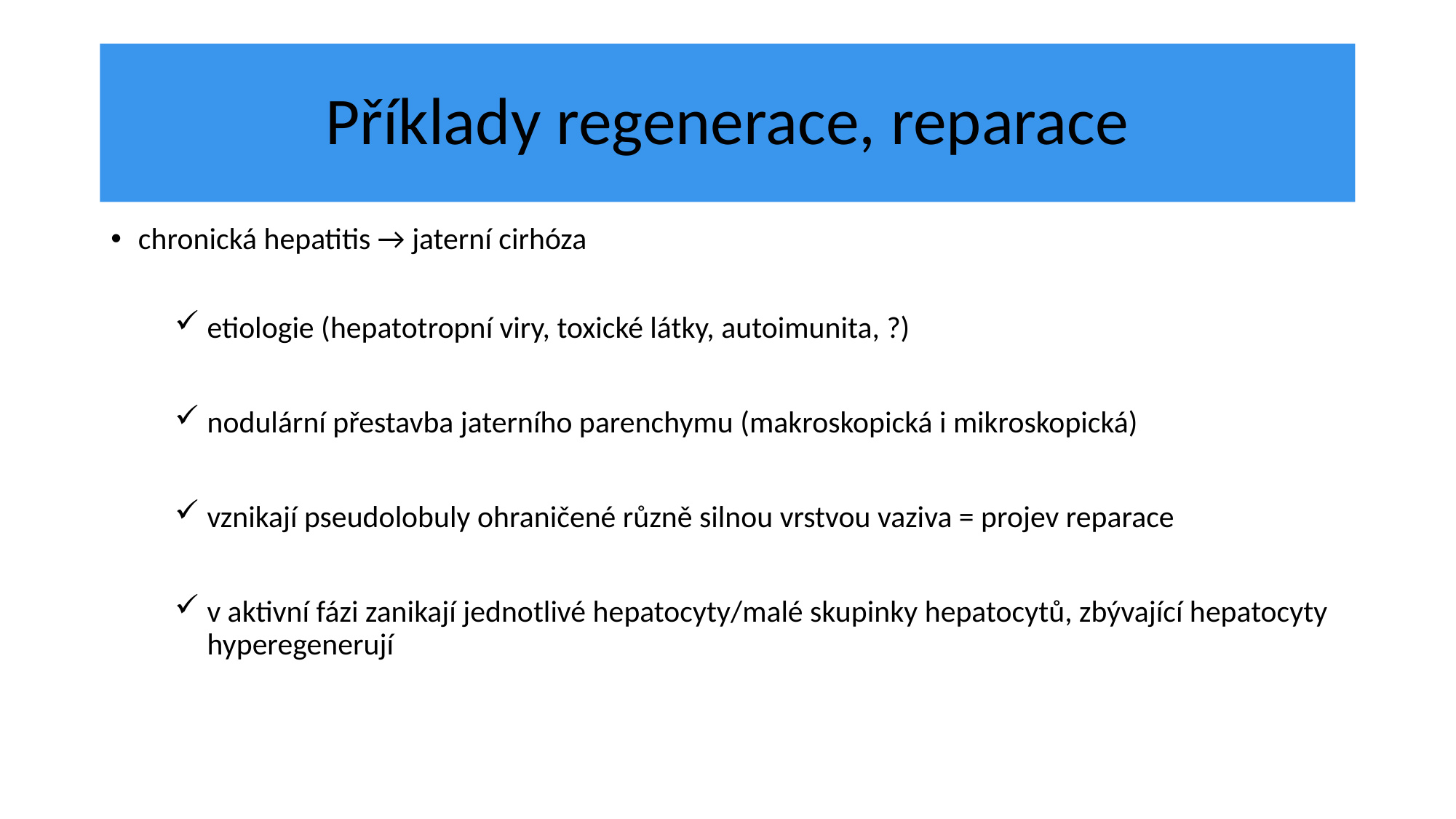

# Příklady regenerace, reparace
chronická hepatitis → jaterní cirhóza

etiologie (hepatotropní viry, toxické látky, autoimunita, ?)

nodulární přestavba jaterního parenchymu (makroskopická i mikroskopická)

vznikají pseudolobuly ohraničené různě silnou vrstvou vaziva = projev reparace

v aktivní fázi zanikají jednotlivé hepatocyty/malé skupinky hepatocytů, zbývající hepatocyty hyperegenerují